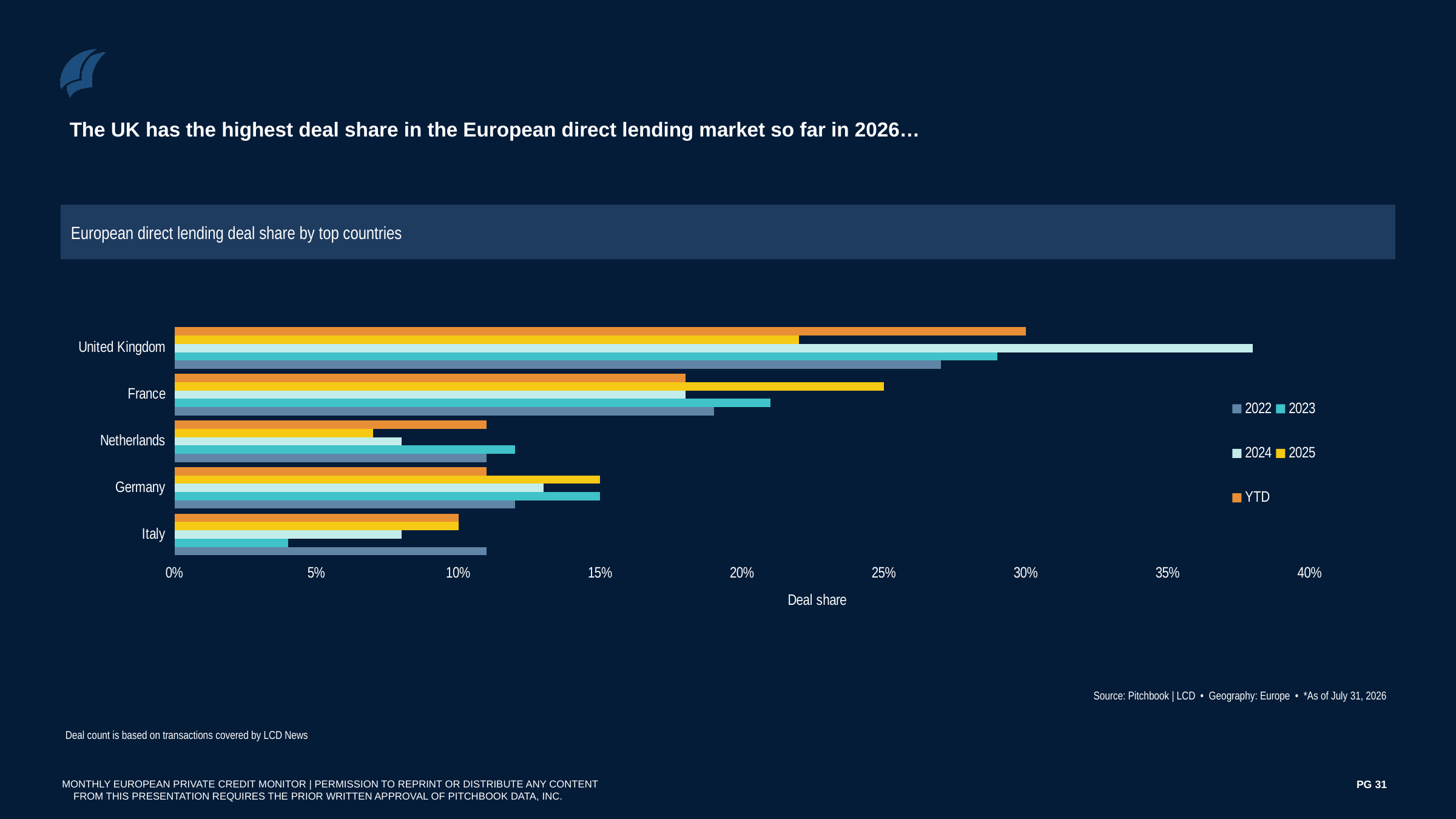

The UK has the highest deal share in the European direct lending market so far in 2026…
European direct lending deal share by top countries

### Chart

| Category | YTD | 2025 | 2024 | 2023 | 2022 |
|---|---|---|---|---|---|
| United Kingdom | 0.3 | 0.22 | 0.38 | 0.29 | 0.27 |
| France | 0.18 | 0.25 | 0.18 | 0.21 | 0.19 |
| Netherlands | 0.11 | 0.07 | 0.08 | 0.12 | 0.11 |
| Germany | 0.11 | 0.15 | 0.13 | 0.15 | 0.12 |
| Italy | 0.1 | 0.1 | 0.08 | 0.04 | 0.11 |
Source: Pitchbook | LCD  •  Geography: Europe  •  *As of July 31, 2026
Deal count is based on transactions covered by LCD News